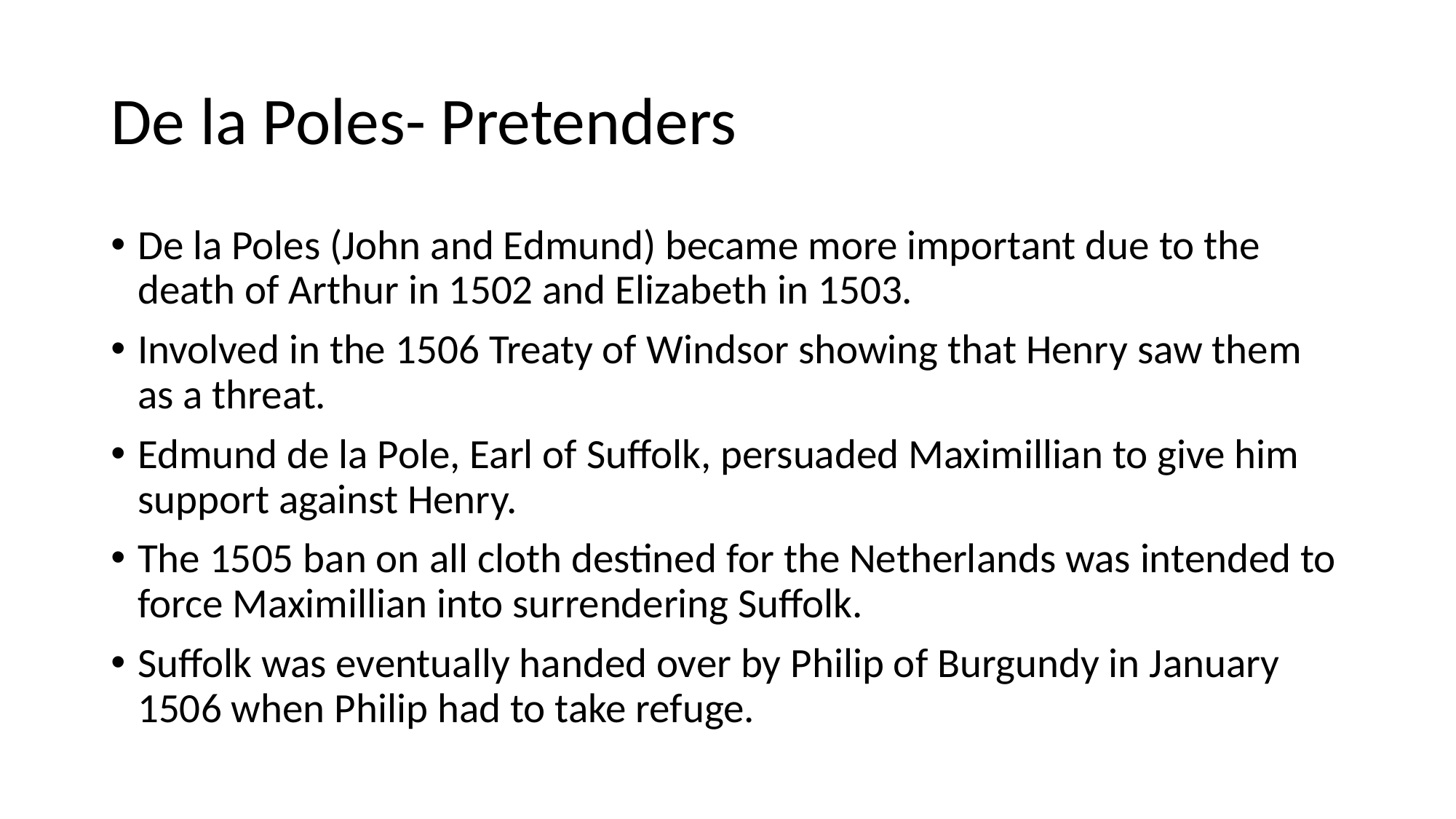

# De la Poles- Pretenders
De la Poles (John and Edmund) became more important due to the death of Arthur in 1502 and Elizabeth in 1503.
Involved in the 1506 Treaty of Windsor showing that Henry saw them as a threat.
Edmund de la Pole, Earl of Suffolk, persuaded Maximillian to give him support against Henry.
The 1505 ban on all cloth destined for the Netherlands was intended to force Maximillian into surrendering Suffolk.
Suffolk was eventually handed over by Philip of Burgundy in January 1506 when Philip had to take refuge.